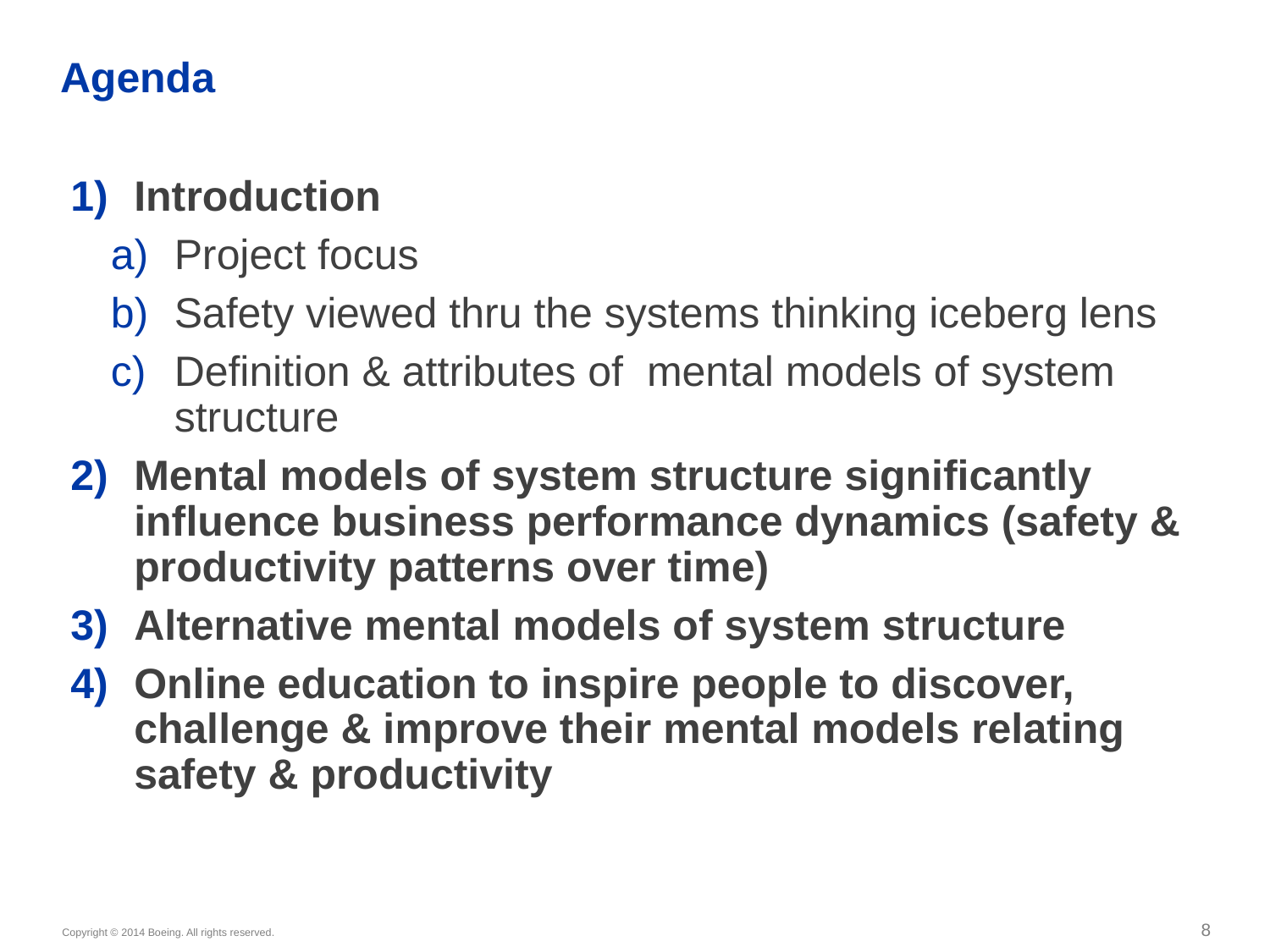

# Agenda
Introduction
Project focus
Safety viewed thru the systems thinking iceberg lens
Definition & attributes of  mental models of system structure
Mental models of system structure significantly influence business performance dynamics (safety & productivity patterns over time)
Alternative mental models of system structure
Online education to inspire people to discover, challenge & improve their mental models relating safety & productivity

8